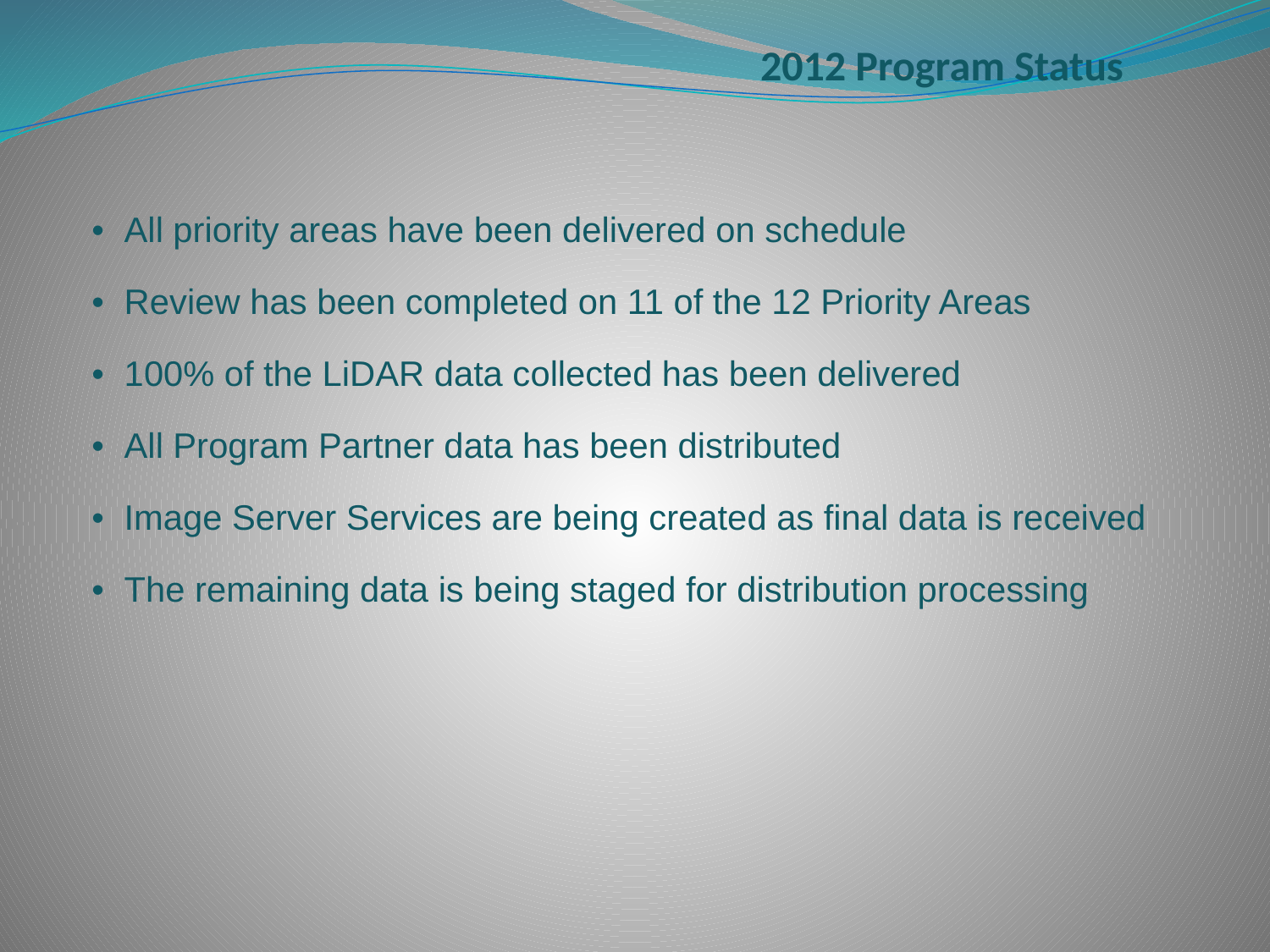

2012 Program Status
•	All priority areas have been delivered on schedule
•	Review has been completed on 11 of the 12 Priority Areas
•	100% of the LiDAR data collected has been delivered
•	All Program Partner data has been distributed
•	Image Server Services are being created as final data is received
•	The remaining data is being staged for distribution processing